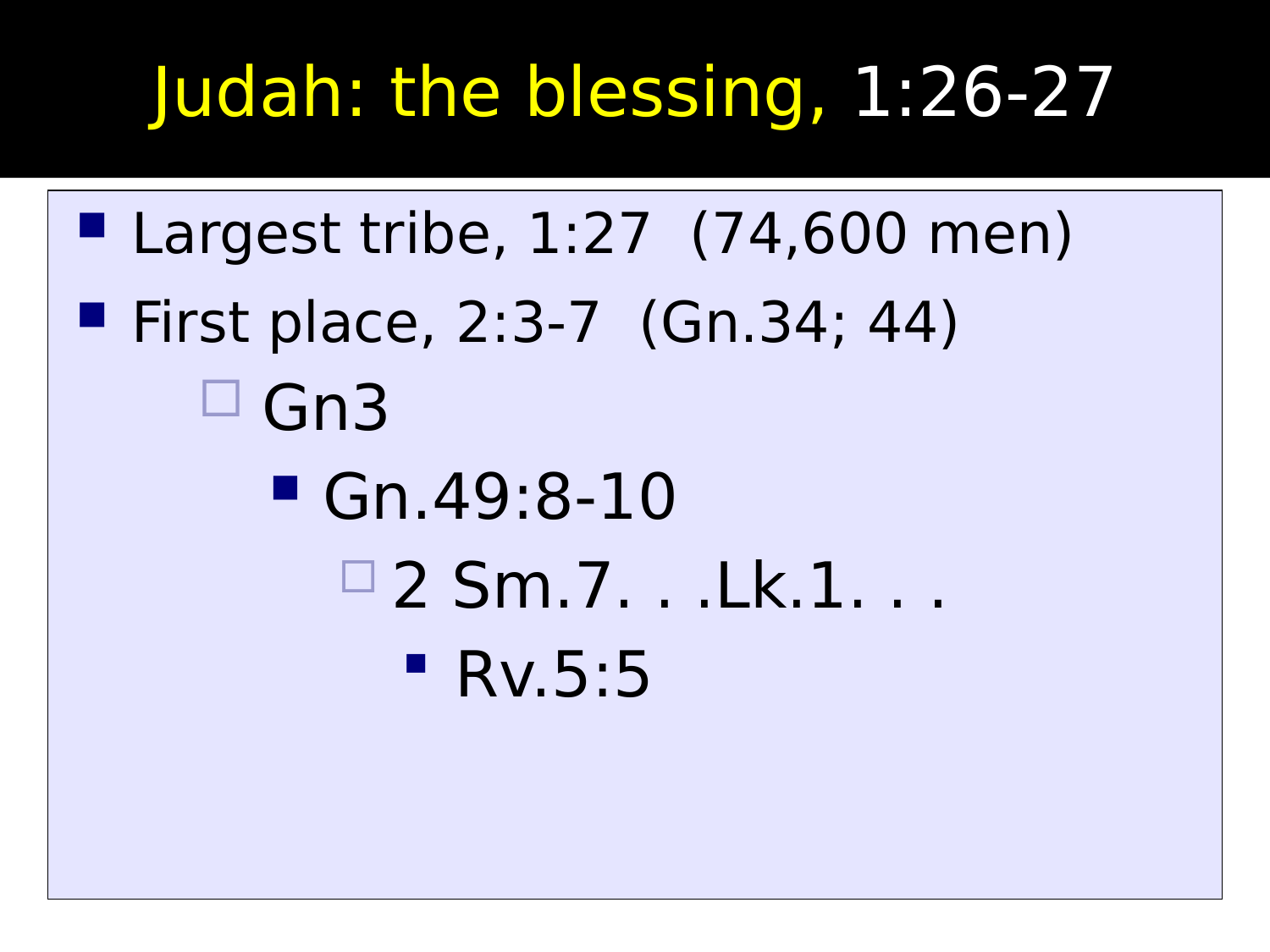

# Judah: the blessing, 1:26-27

Largest tribe, 1:27  (74,600 men)
First place, 2:3-7  (Gn.34; 44)
Gn3
Gn.49:8-10
2 Sm.7. . .Lk.1. . .
Rv.5:5